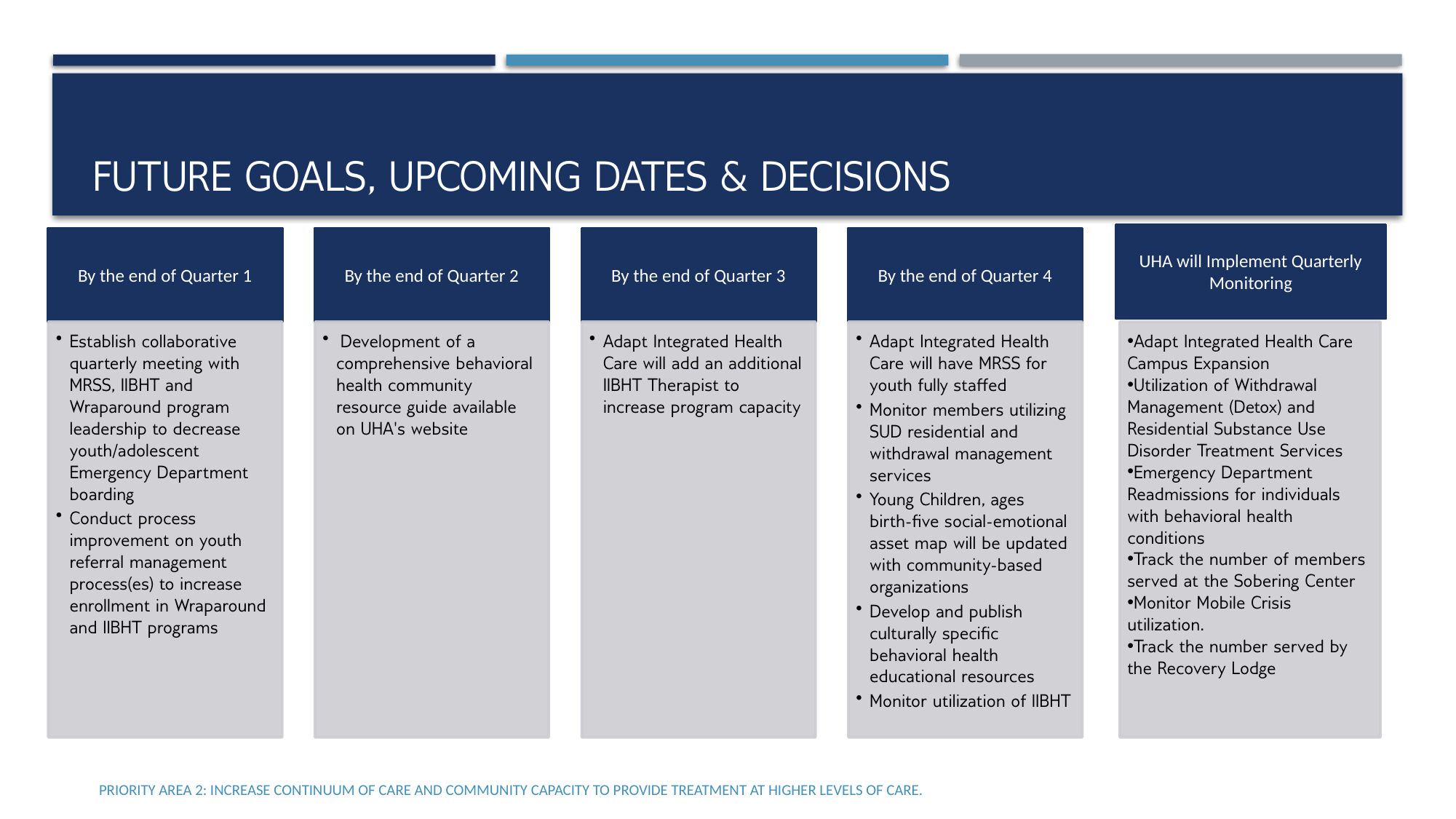

# Future Goals, Upcoming Dates & Decisions
By the end of Quarter 1
Establish collaborative quarterly meeting with MRSS, IIBHT and Wraparound program leadership to decrease youth/adolescent Emergency Department boarding
Conduct process improvement on youth referral management process(es) to increase enrollment in Wraparound and IIBHT programs
By the end of Quarter 2
 Development of a comprehensive behavioral health community resource guide available on UHA's website

By the end of Quarter 3
Adapt Integrated Health Care will add an additional IIBHT Therapist to increase program capacity

By the end of Quarter 4
Adapt Integrated Health Care will have MRSS for youth fully staffed
Monitor members utilizing SUD residential and withdrawal management services
Young Children, ages birth-five social-emotional asset map will be updated with community-based organizations
Develop and publish culturally specific behavioral health educational resources
Monitor utilization of IIBHT
UHA will Implement Quarterly Monitoring
Adapt Integrated Health Care Campus Expansion
Utilization of Withdrawal Management (Detox) and Residential Substance Use Disorder Treatment Services
Emergency Department Readmissions for individuals with behavioral health conditions
Track the number of members served at the Sobering Center
Monitor Mobile Crisis utilization.
Track the number served by the Recovery Lodge
Priority Area 2: Increase continuum of care and community capacity to provide treatment at higher levels of care.